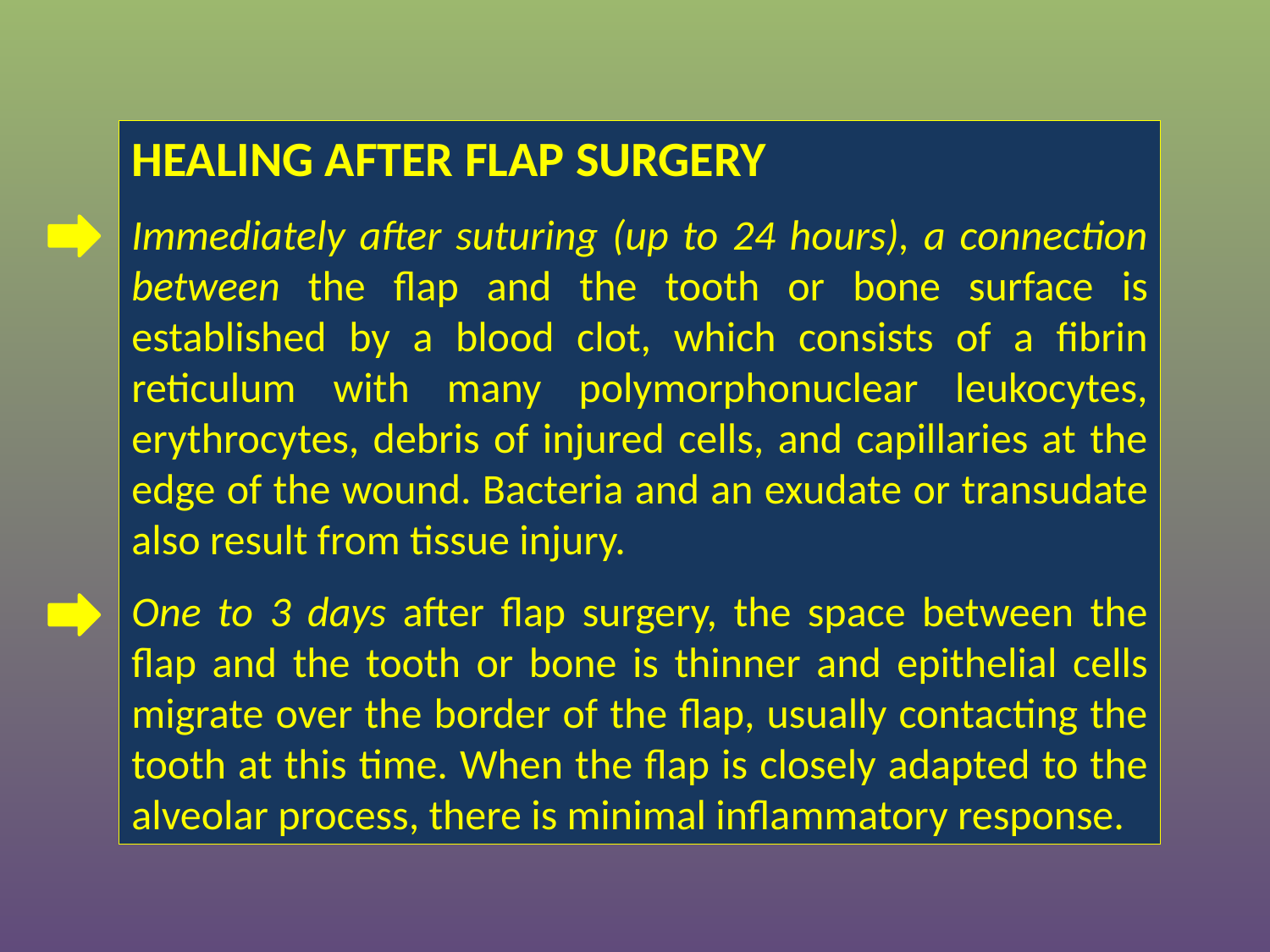

HEALING AFTER FLAP SURGERY

Immediately after suturing (up to 24 hours), a connection between the flap and the tooth or bone surface is established by a blood clot, which consists of a fibrin reticulum with many polymorphonuclear leukocytes, erythrocytes, debris of injured cells, and capillaries at the edge of the wound. Bacteria and an exudate or transudate also result from tissue injury.

One to 3 days after flap surgery, the space between the flap and the tooth or bone is thinner and epithelial cells migrate over the border of the flap, usually contacting the tooth at this time. When the flap is closely adapted to the alveolar process, there is minimal inflammatory response.